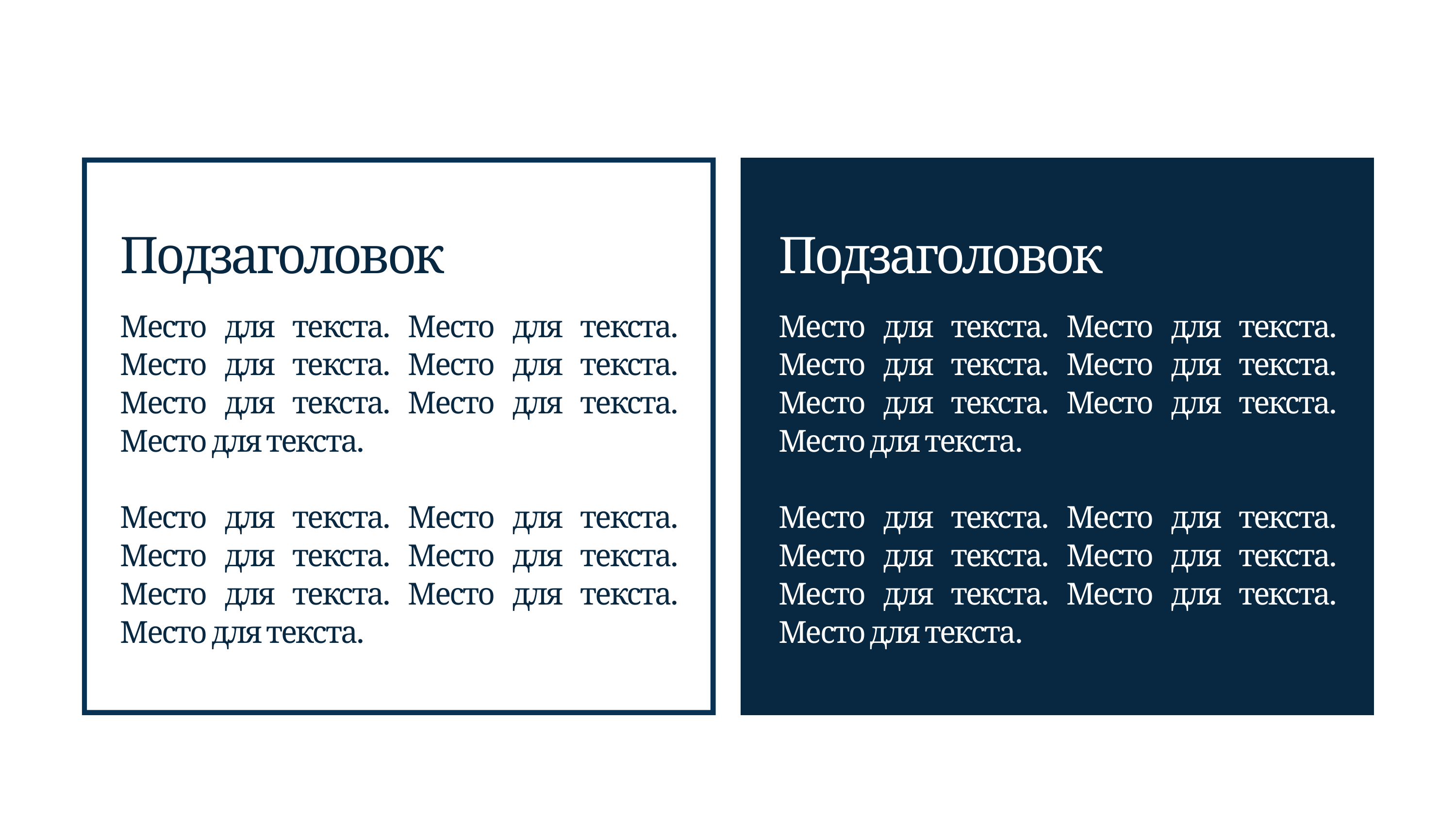

Подзаголовок
Подзаголовок
Место для текста. Место для текста. Место для текста. Место для текста. Место для текста. Место для текста. Место для текста.

Место для текста. Место для текста. Место для текста. Место для текста. Место для текста. Место для текста. Место для текста.

Место для текста. Место для текста. Место для текста. Место для текста. Место для текста. Место для текста. Место для текста.

Место для текста. Место для текста. Место для текста. Место для текста. Место для текста. Место для текста. Место для текста.